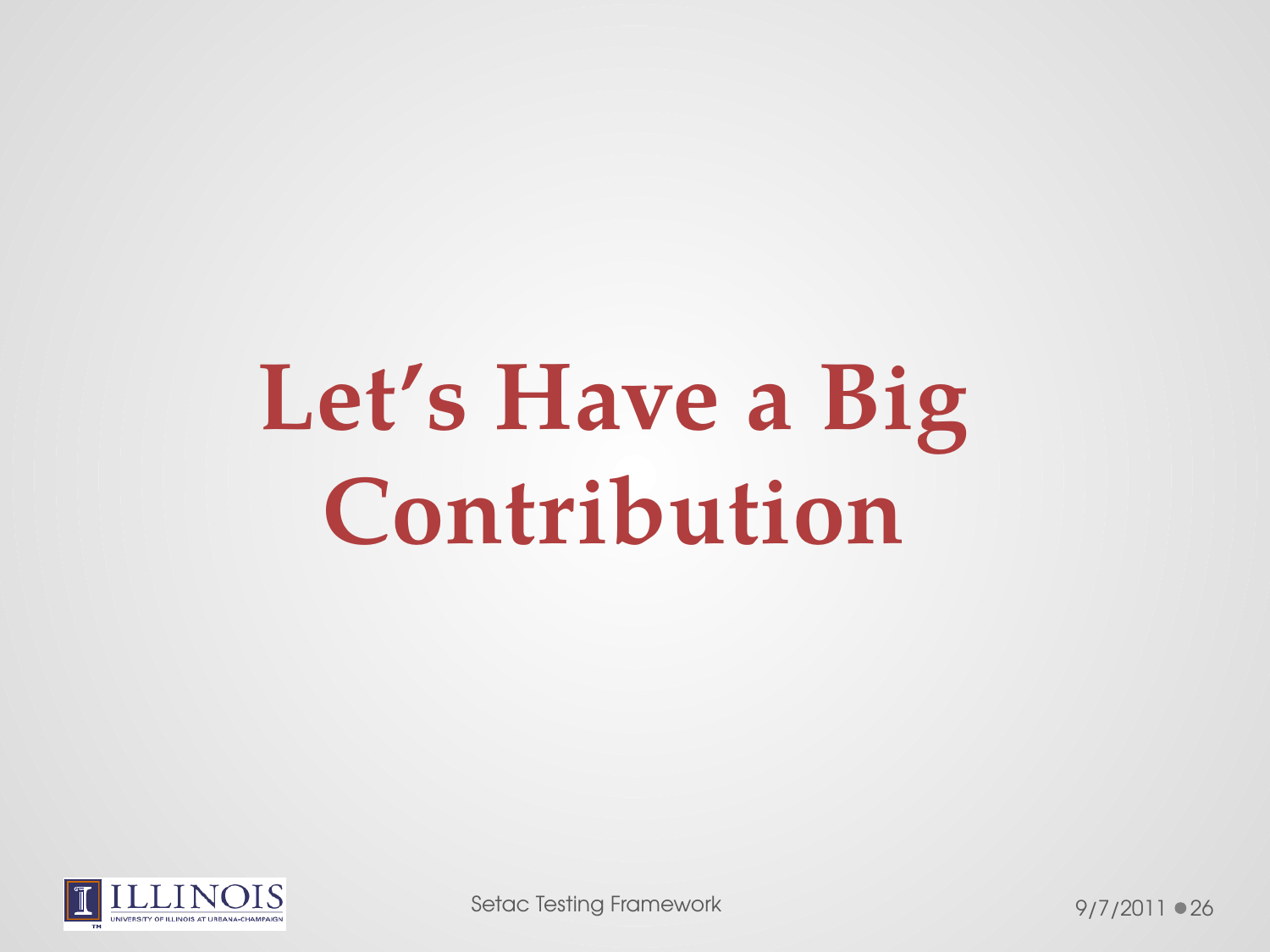

#

Let’s Have a Big Contribution
Setac Testing Framework
9/7/2011
26